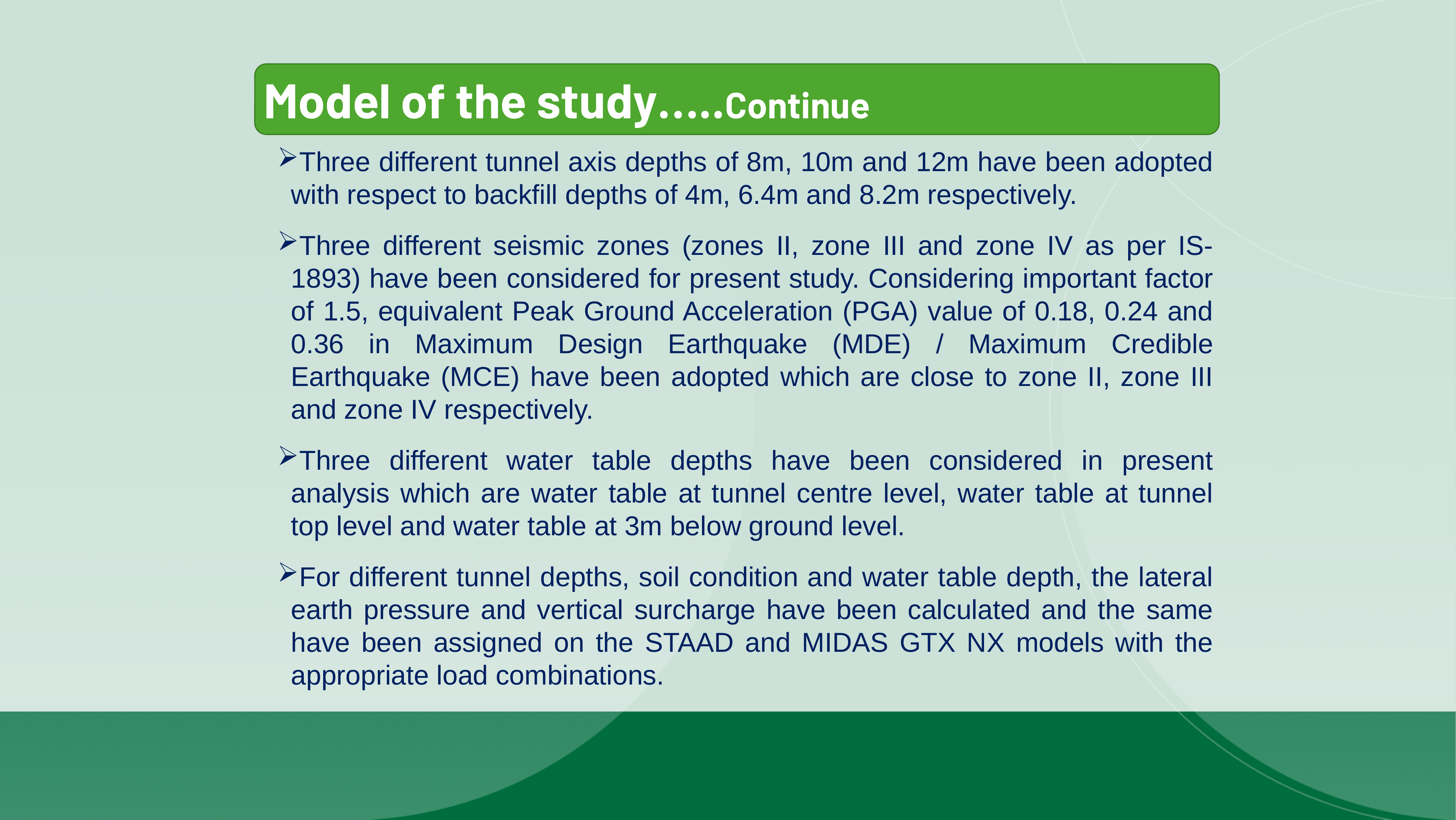

Model of the study…..Continue
Three different tunnel axis depths of 8m, 10m and 12m have been adopted with respect to backfill depths of 4m, 6.4m and 8.2m respectively.
Three different seismic zones (zones II, zone III and zone IV as per IS-1893) have been considered for present study. Considering important factor of 1.5, equivalent Peak Ground Acceleration (PGA) value of 0.18, 0.24 and 0.36 in Maximum Design Earthquake (MDE) / Maximum Credible Earthquake (MCE) have been adopted which are close to zone II, zone III and zone IV respectively.
Three different water table depths have been considered in present analysis which are water table at tunnel centre level, water table at tunnel top level and water table at 3m below ground level.
For different tunnel depths, soil condition and water table depth, the lateral earth pressure and vertical surcharge have been calculated and the same have been assigned on the STAAD and MIDAS GTX NX models with the appropriate load combinations.